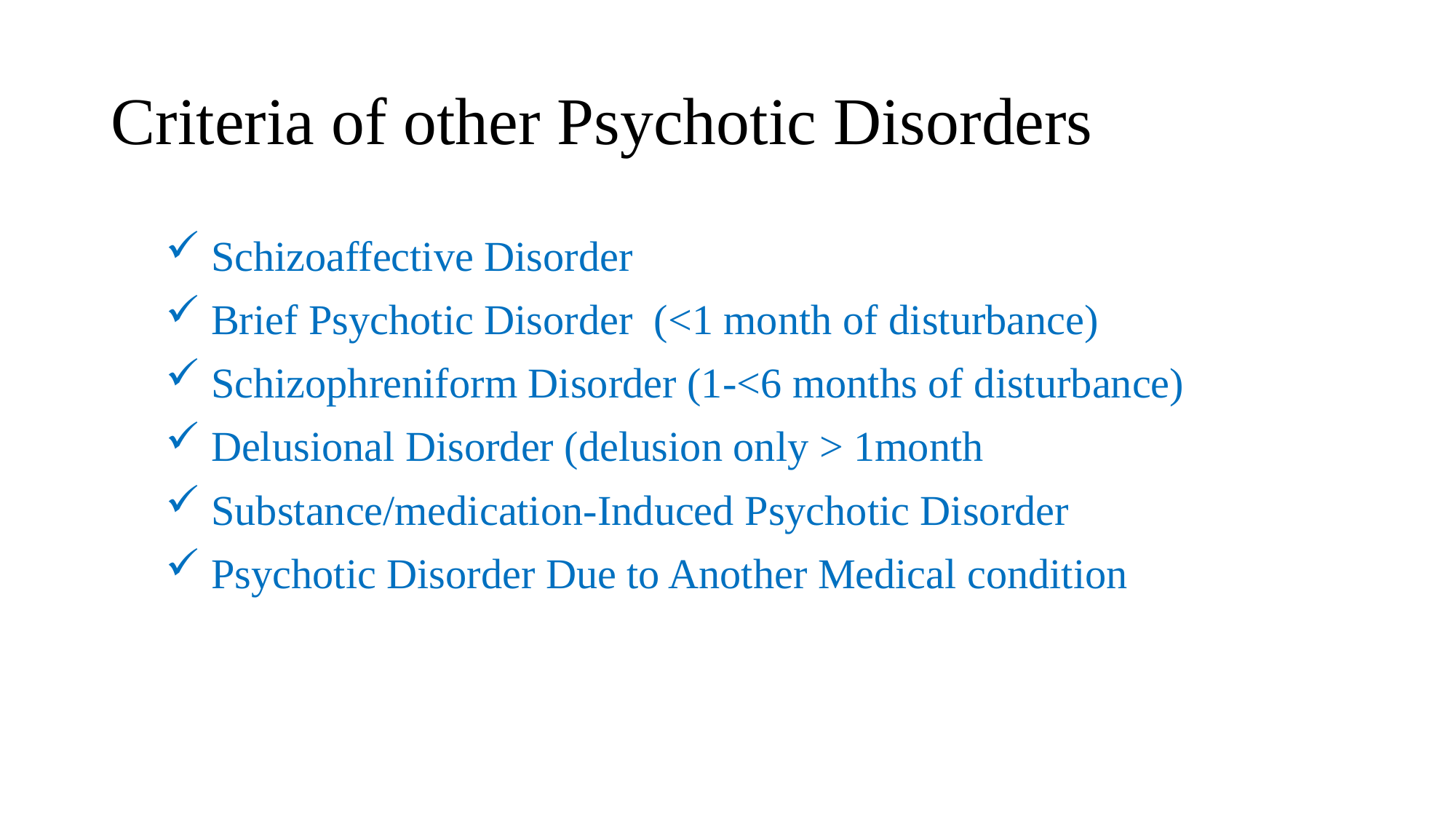

# Criteria of other Psychotic Disorders
 Schizoaffective Disorder
 Brief Psychotic Disorder  (<1 month of disturbance)
 Schizophreniform Disorder (1-<6 months of disturbance)
 Delusional Disorder (delusion only > 1month
 Substance/medication-Induced Psychotic Disorder
 Psychotic Disorder Due to Another Medical condition